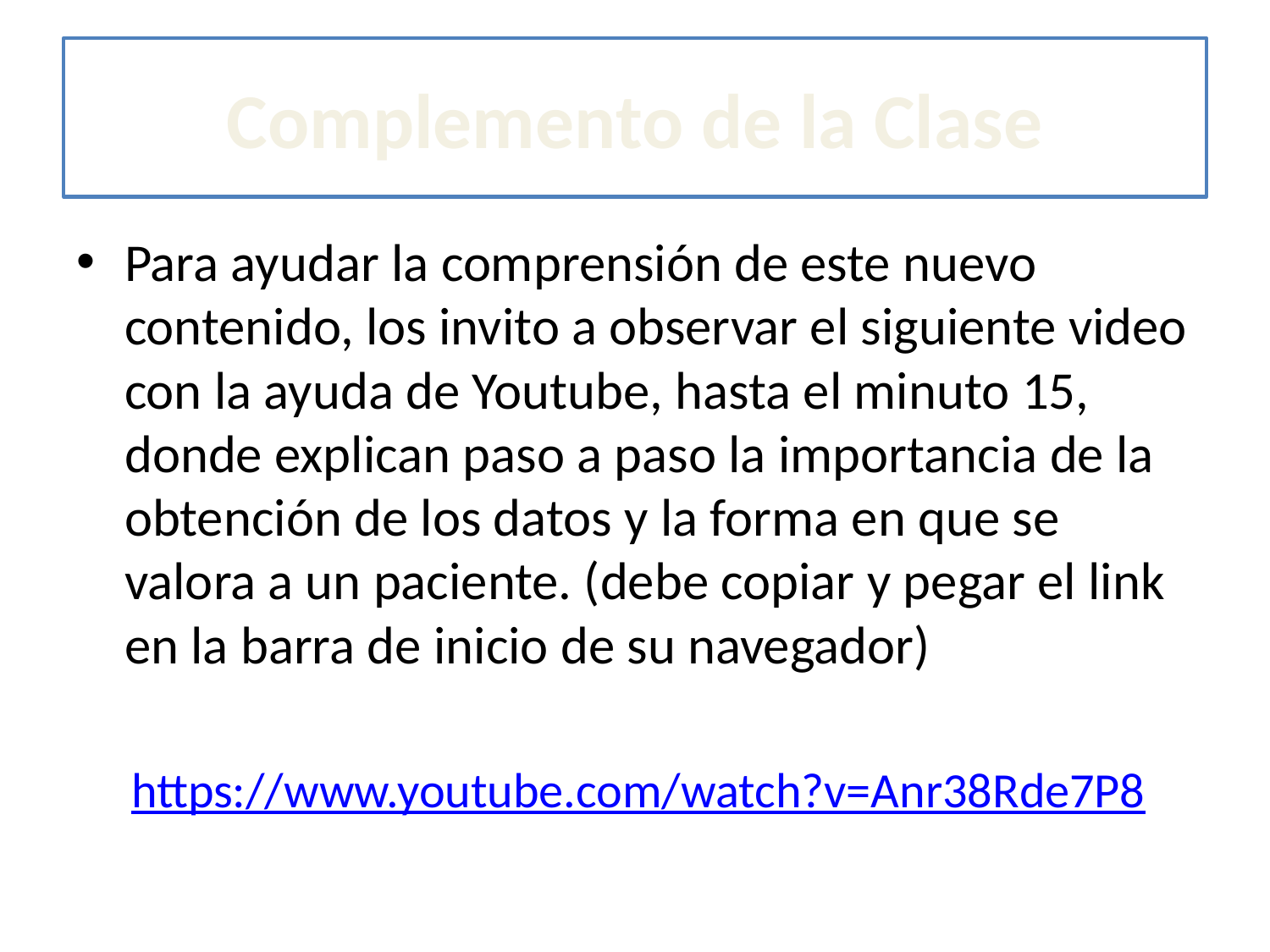

# Complemento de la Clase
Para ayudar la comprensión de este nuevo contenido, los invito a observar el siguiente video con la ayuda de Youtube, hasta el minuto 15, donde explican paso a paso la importancia de la obtención de los datos y la forma en que se valora a un paciente. (debe copiar y pegar el link en la barra de inicio de su navegador)

https://www.youtube.com/watch?v=Anr38Rde7P8